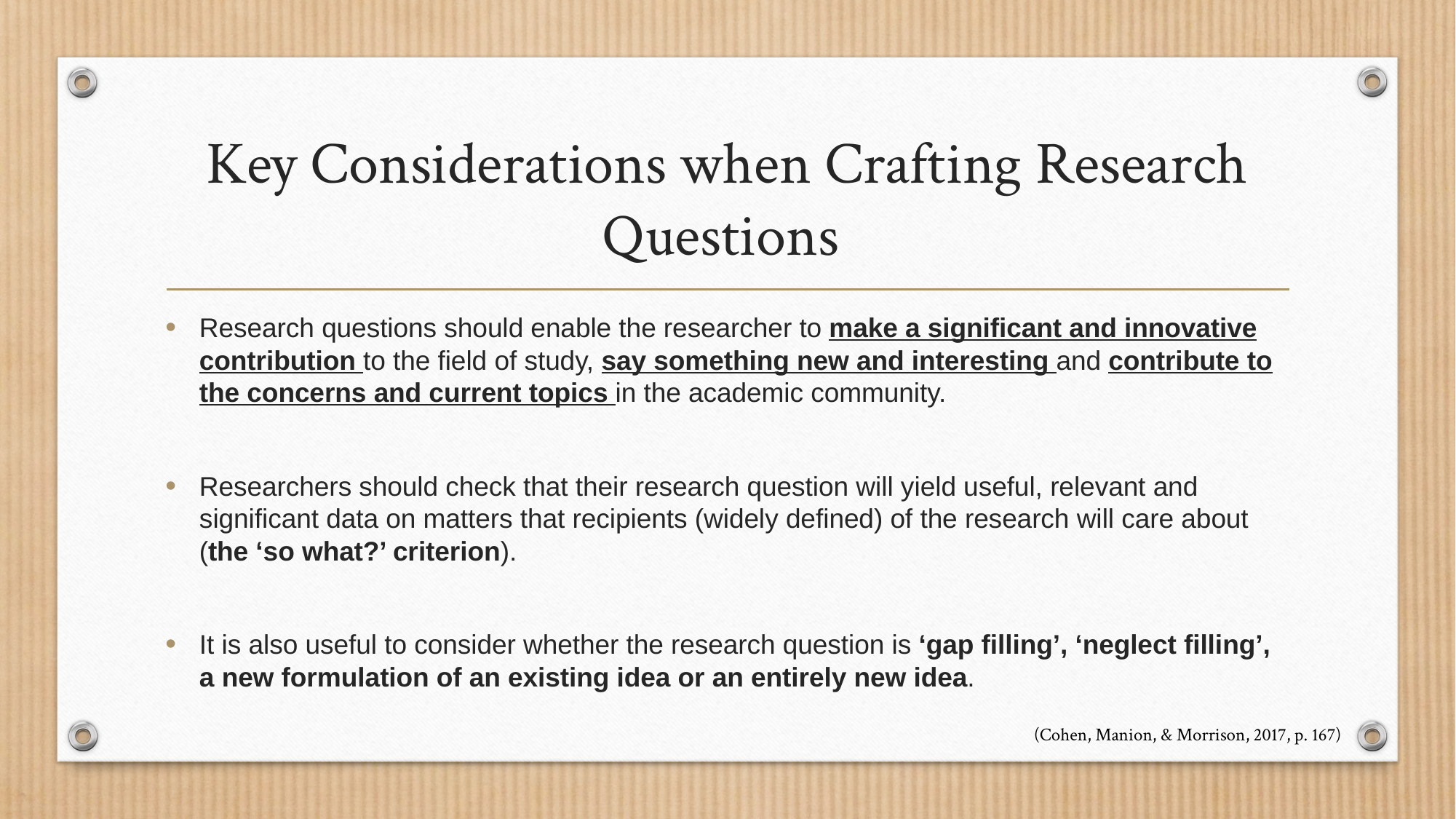

# Key Considerations when Crafting Research Questions
Research questions should enable the researcher to make a significant and innovative contribution to the field of study, say something new and interesting and contribute to the concerns and current topics in the academic community.

Researchers should check that their research question will yield useful, relevant and significant data on matters that recipients (widely defined) of the research will care about (the ‘so what?’ criterion).

It is also useful to consider whether the research question is ‘gap filling’, ‘neglect filling’, a new formulation of an existing idea or an entirely new idea.
(Cohen, Manion, & Morrison, 2017, p. 167)